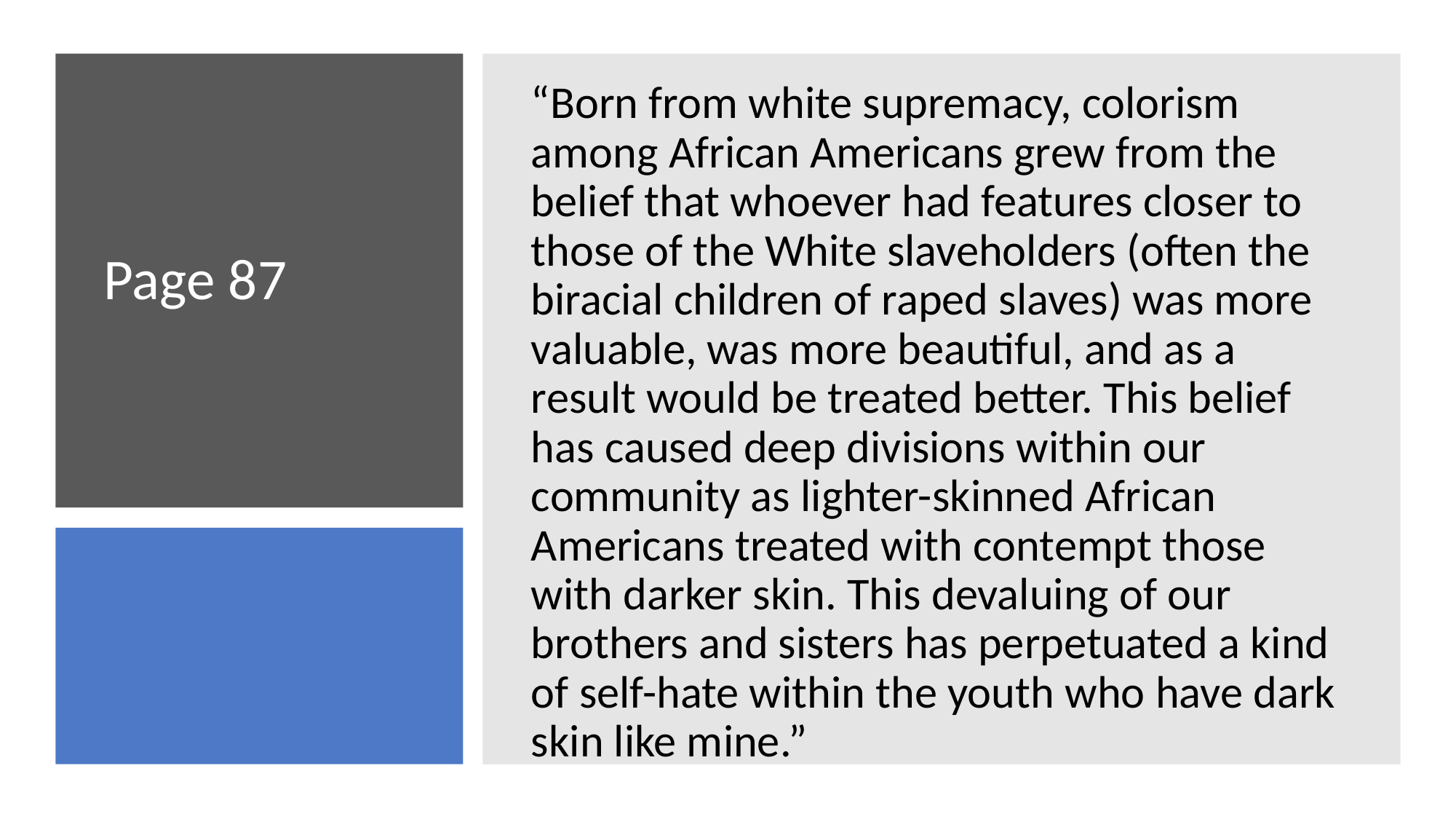

“Born from white supremacy, colorism among African Americans grew from the belief that whoever had features closer to those of the White slaveholders (often the biracial children of raped slaves) was more valuable, was more beautiful, and as a result would be treated better. This belief has caused deep divisions within our community as lighter-skinned African Americans treated with contempt those with darker skin. This devaluing of our brothers and sisters has perpetuated a kind of self-hate within the youth who have dark skin like mine.”
# Page 87